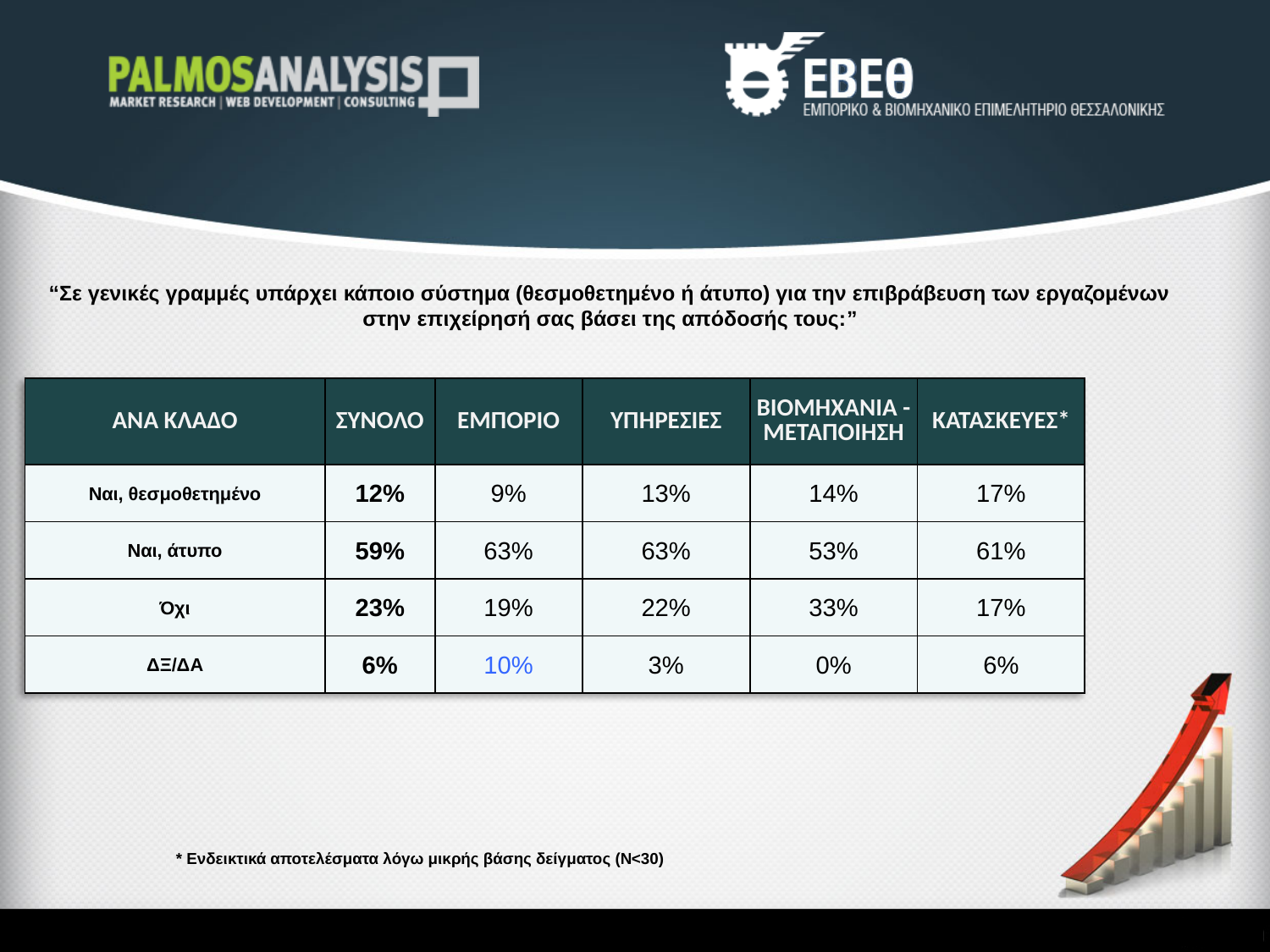

“Σε γενικές γραμμές υπάρχει κάποιο σύστημα (θεσμοθετημένο ή άτυπο) για την επιβράβευση των εργαζομένων στην επιχείρησή σας βάσει της απόδοσής τους:”
| ΑΝΑ ΚΛΑΔΟ | ΣΥΝΟΛΟ | ΕΜΠΟΡΙΟ | ΥΠΗΡΕΣΙΕΣ | ΒΙΟΜΗΧΑΝΙΑ - ΜΕΤΑΠΟΙΗΣΗ | ΚΑΤΑΣΚΕΥΕΣ\* |
| --- | --- | --- | --- | --- | --- |
| Ναι, θεσμοθετημένο | 12% | 9% | 13% | 14% | 17% |
| Ναι, άτυπο | 59% | 63% | 63% | 53% | 61% |
| Όχι | 23% | 19% | 22% | 33% | 17% |
| ΔΞ/ΔΑ | 6% | 10% | 3% | 0% | 6% |
* Ενδεικτικά αποτελέσματα λόγω μικρής βάσης δείγματος (Ν<30)